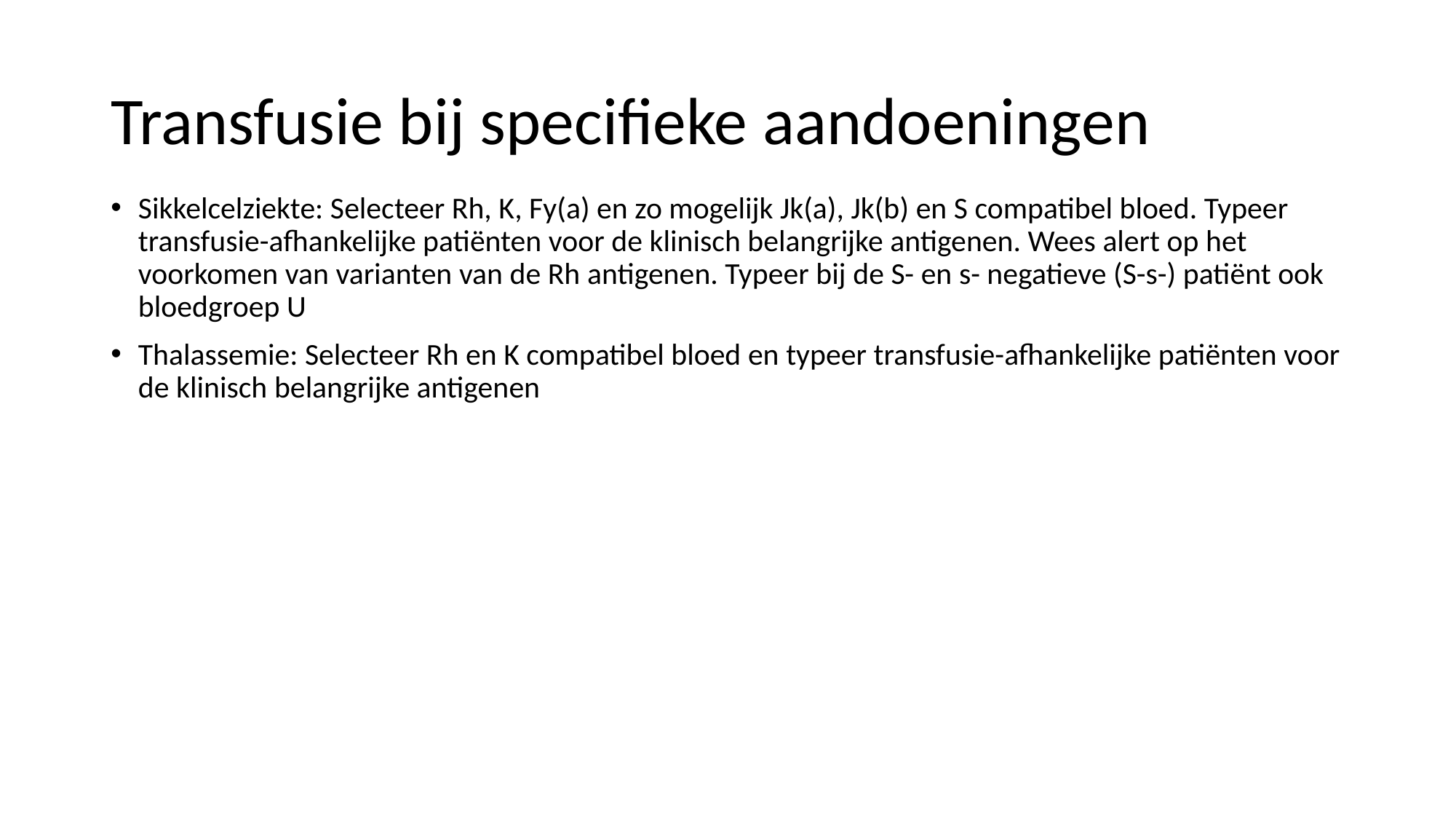

# Transfusie bij specifieke aandoeningen
Sikkelcelziekte: Selecteer Rh, K, Fy(a) en zo mogelijk Jk(a), Jk(b) en S compatibel bloed. Typeer transfusie-afhankelijke patiënten voor de klinisch belangrijke antigenen. Wees alert op het voorkomen van varianten van de Rh antigenen. Typeer bij de S- en s- negatieve (S-s-) patiënt ook bloedgroep U
Thalassemie: Selecteer Rh en K compatibel bloed en typeer transfusie-afhankelijke patiënten voor de klinisch belangrijke antigenen